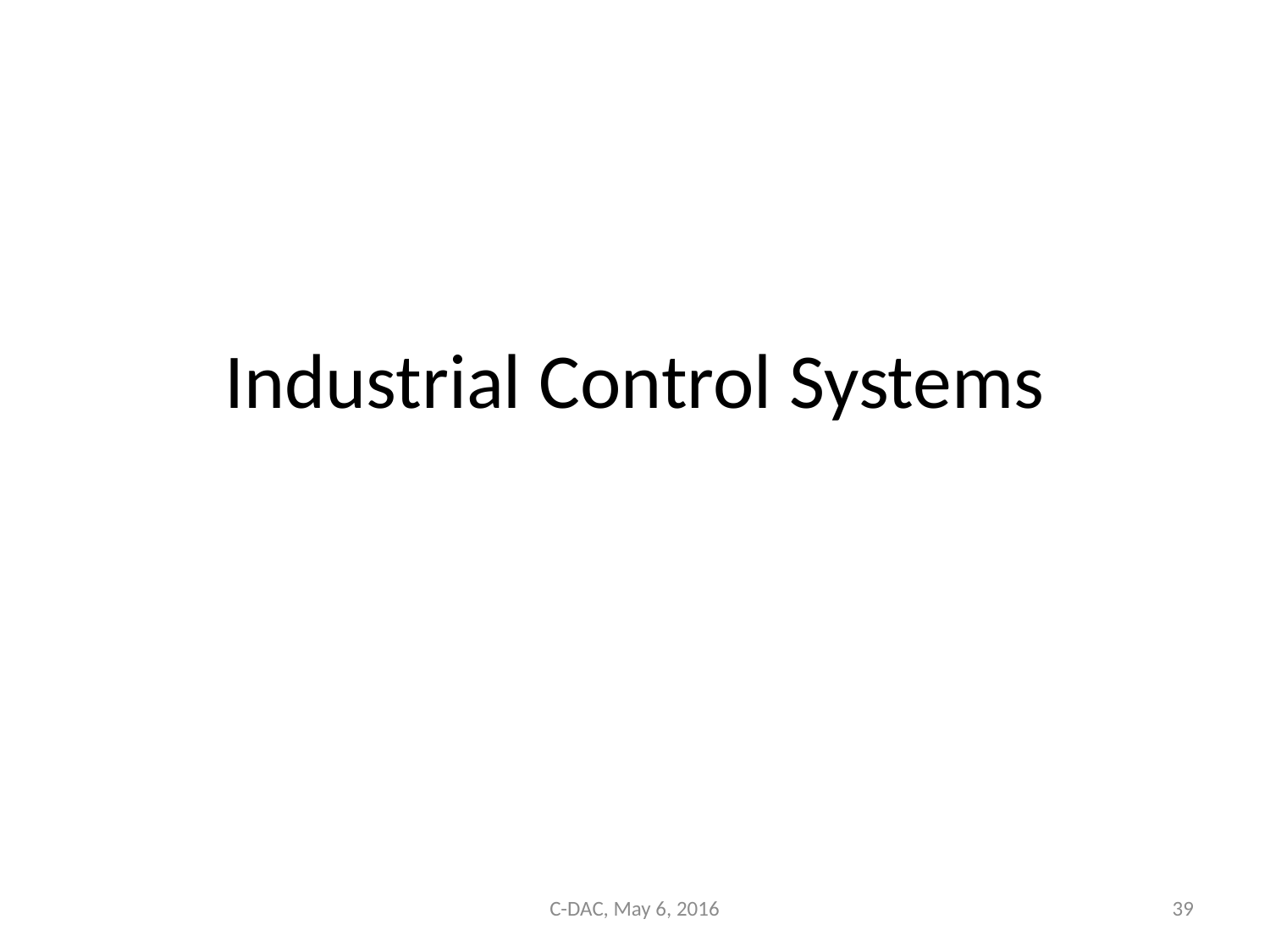

# Industrial Control Systems
C-DAC, May 6, 2016
39